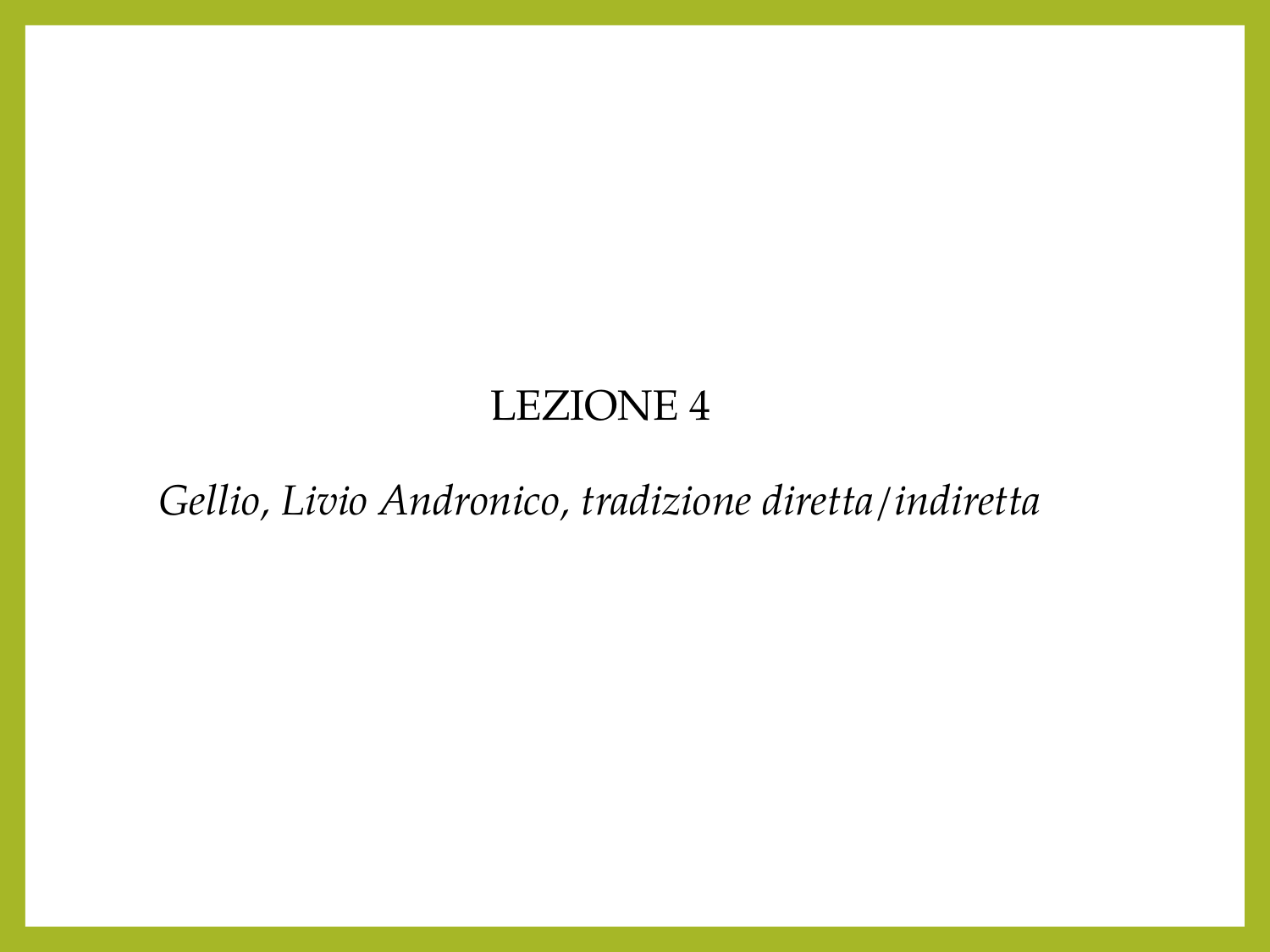

LEZIONE 4

Gellio, Livio Andronico, tradizione diretta/indiretta